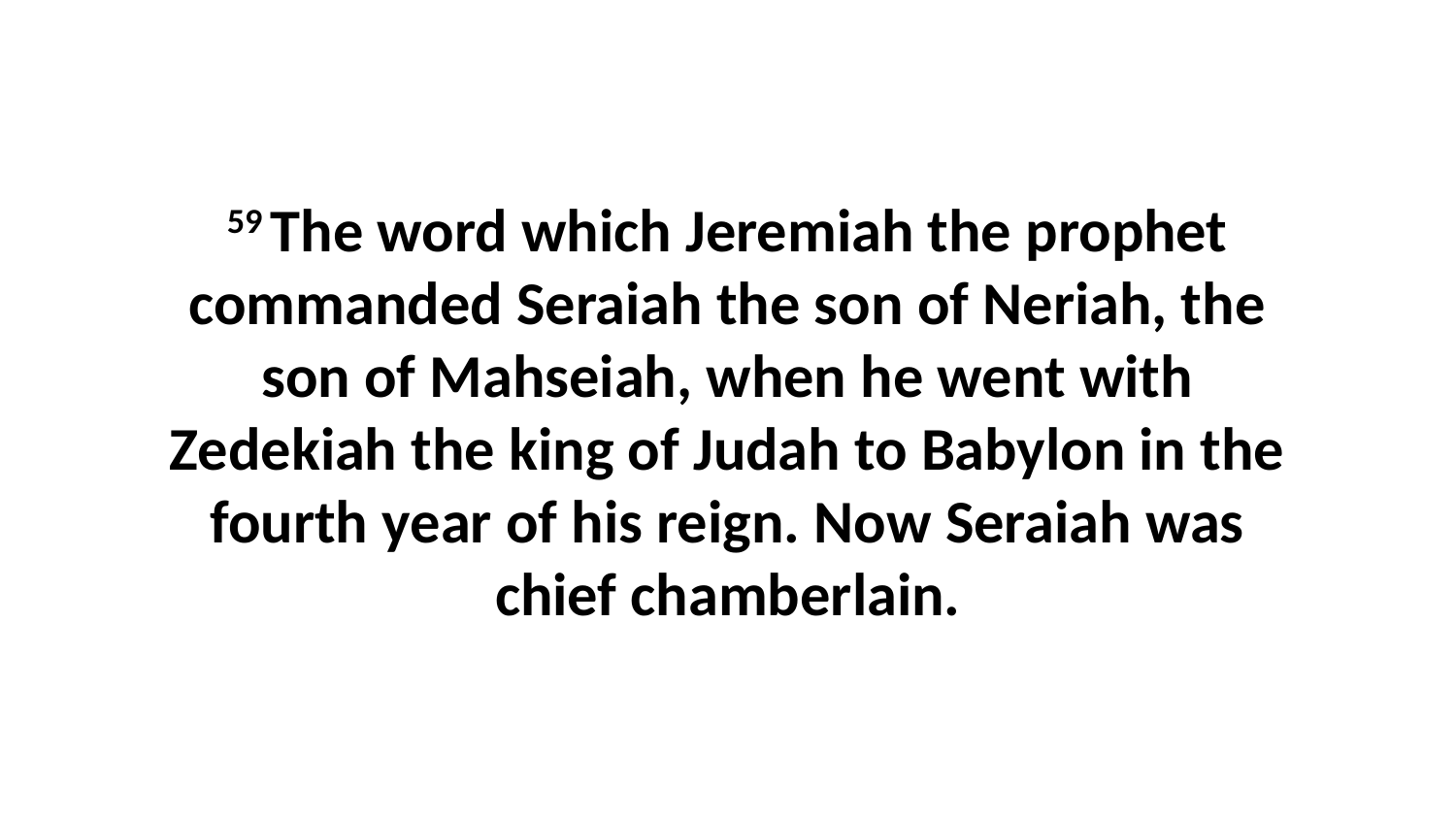

59 The word which Jeremiah the prophet commanded Seraiah the son of Neriah, the son of Mahseiah, when he went with Zedekiah the king of Judah to Babylon in the fourth year of his reign. Now Seraiah was chief chamberlain.